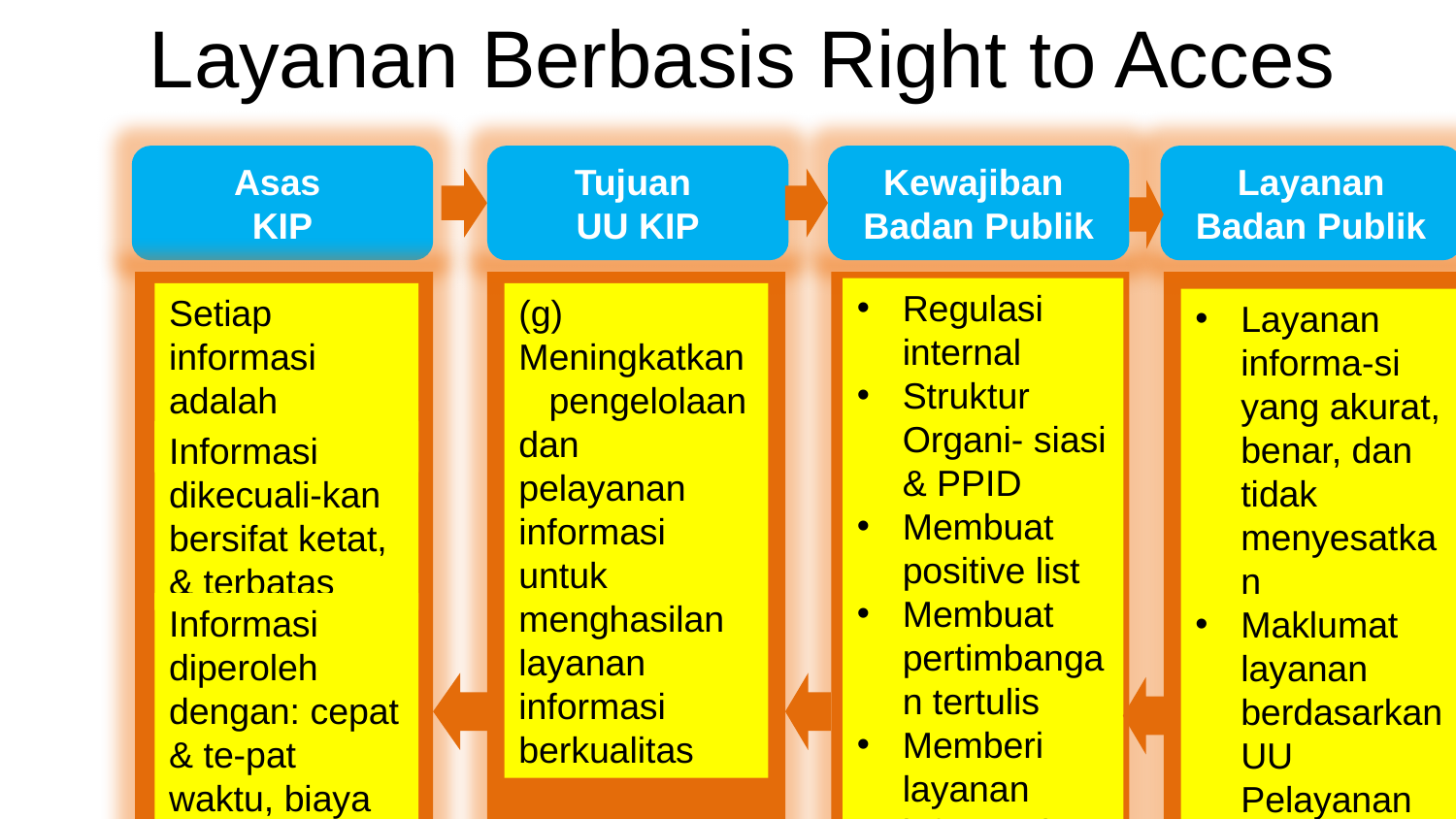

Layanan Berbasis Right to Acces
Asas
KIP
Tujuan
UU KIP
Kewajiban
Badan Publik
Layanan
Badan Publik

Regulasi internal
Struktur Organi- siasi & PPID
Membuat positive list
Membuat pertimbangan tertulis
Memberi layanan informasi
Menangangi sengketa informasi
Pembiayaan
Setiap informasi     adalah terbuka
(g) Meningkatkan    pengelolaan dan      pelayanan informasi untuk menghasilan   layanan informasi   berkualitas
Layanan informa-si yang akurat, benar, dan tidak menyesatkan
Maklumat layanan berdasarkan UU  Pelayanan Publik

Informasi dikecuali-kan bersifat ketat, & terbatas
Informasi diperoleh dengan: cepat & te-pat waktu, biaya ri- ngan, sederhana